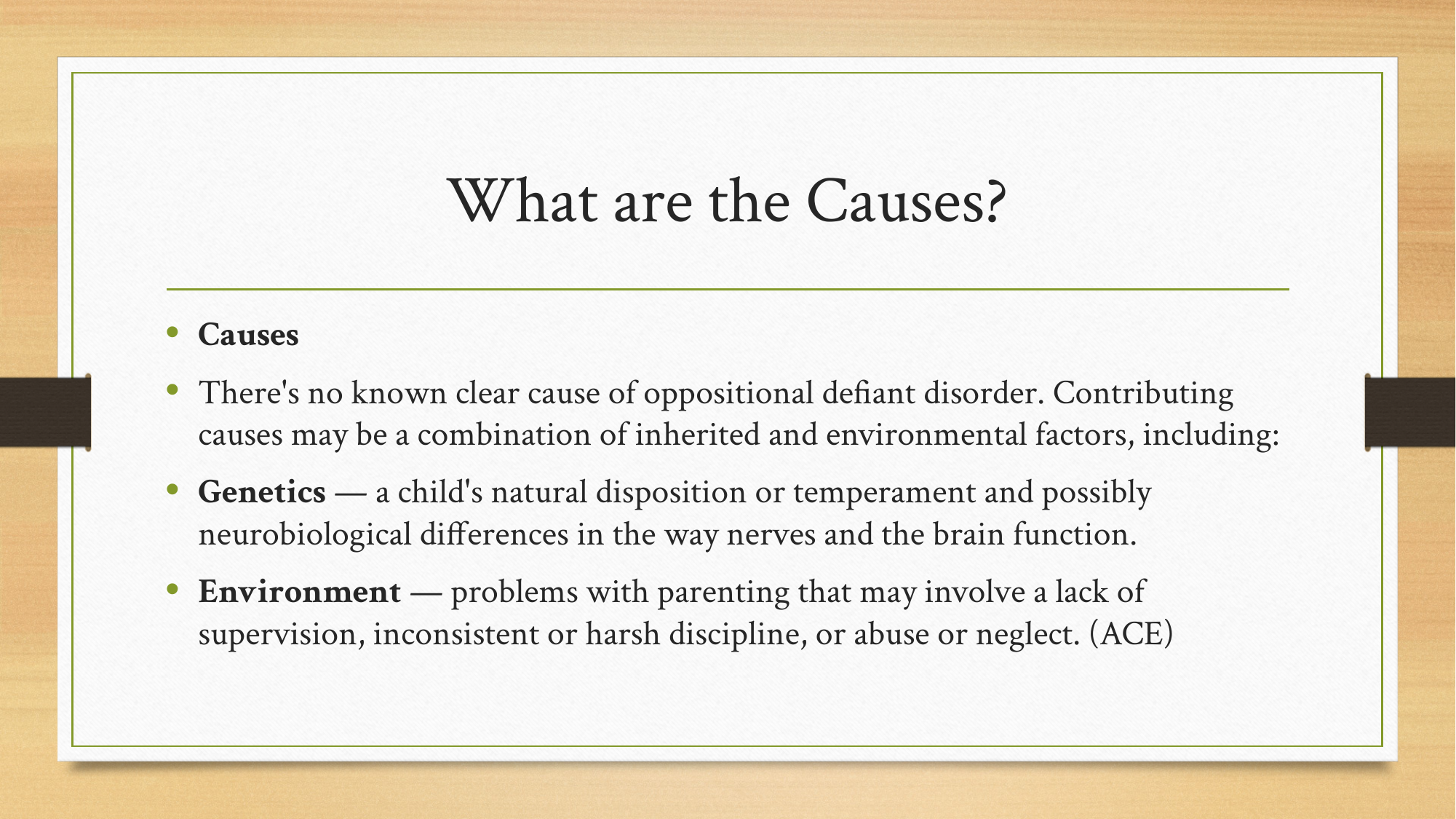

# What are the Causes?
Causes
There's no known clear cause of oppositional defiant disorder. Contributing causes may be a combination of inherited and environmental factors, including:
Genetics — a child's natural disposition or temperament and possibly neurobiological differences in the way nerves and the brain function.
Environment — problems with parenting that may involve a lack of supervision, inconsistent or harsh discipline, or abuse or neglect. (ACE)